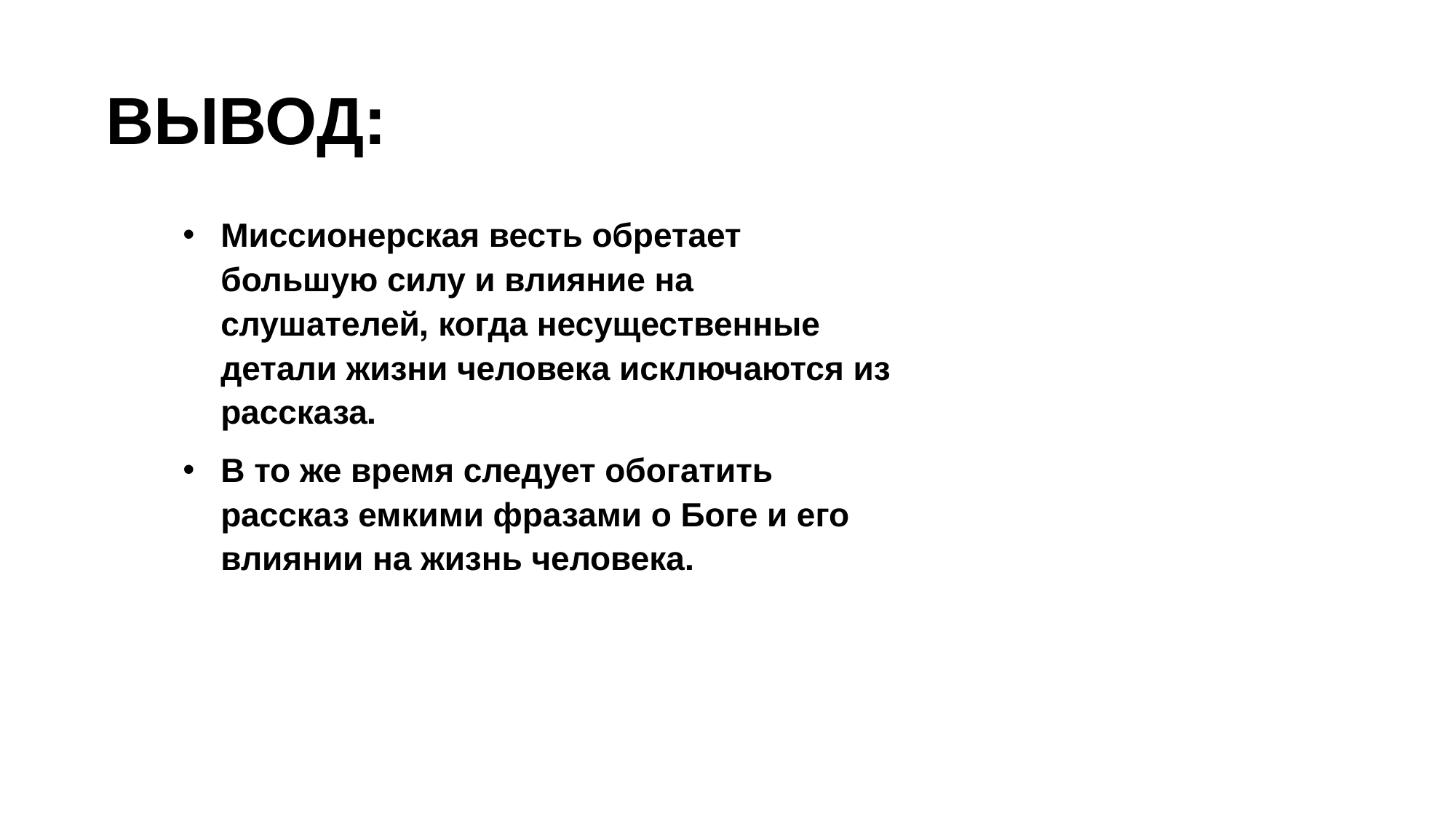

# ВЫВОД:
Миссионерская весть обретает большую силу и влияние на слушателей, когда несущественные детали жизни человека исключаются из рассказа.
В то же время следует обогатить рассказ емкими фразами о Боге и его влиянии на жизнь человека.